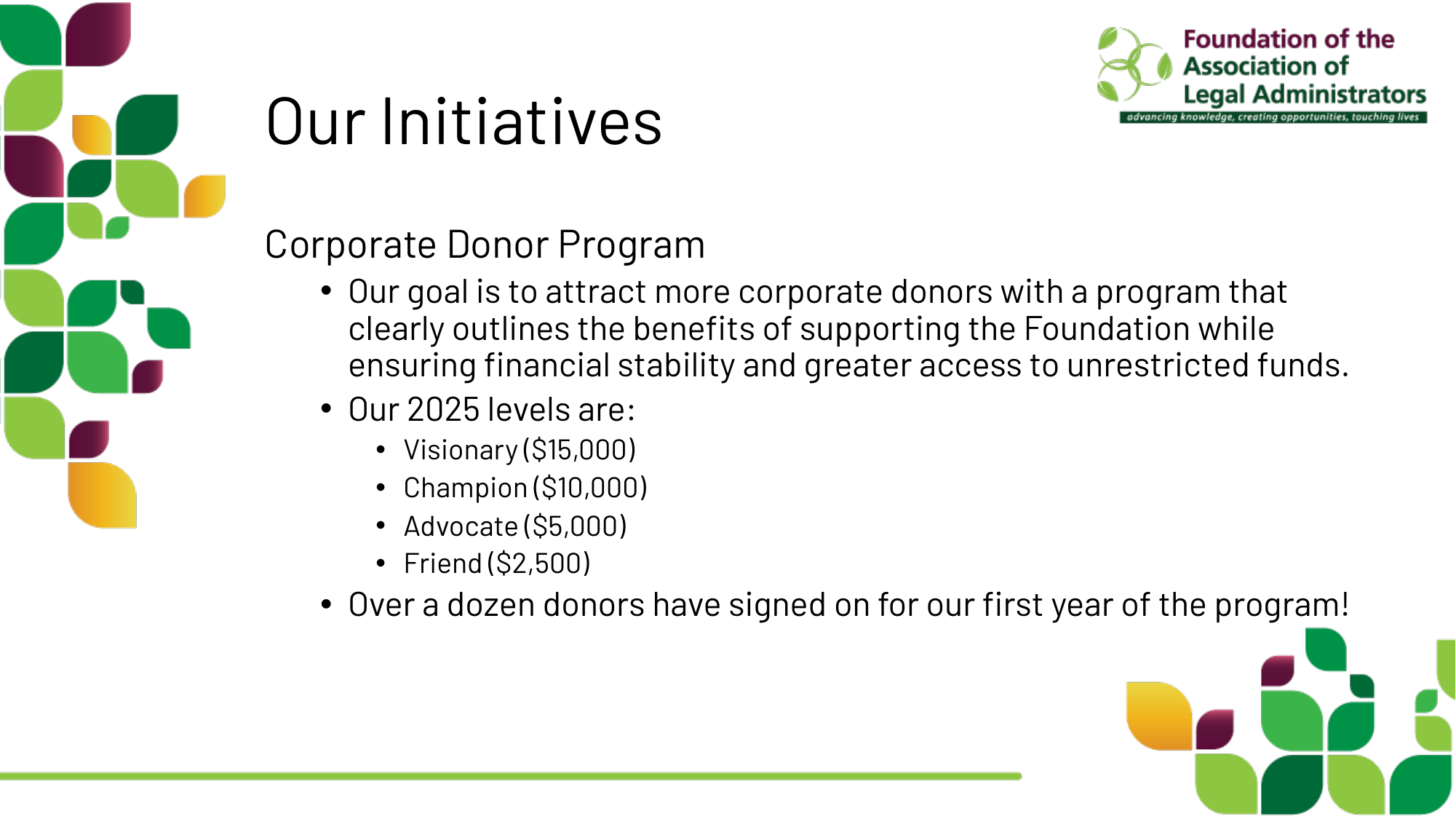

# Our Initiatives
Corporate Donor Program
Our goal is to attract more corporate donors with a program that clearly outlines the benefits of supporting the Foundation while ensuring financial stability and greater access to unrestricted funds.
Our 2025 levels are:
Visionary ($15,000)
Champion ($10,000)
Advocate ($5,000)
Friend ($2,500)
Over a dozen donors have signed on for our first year of the program!